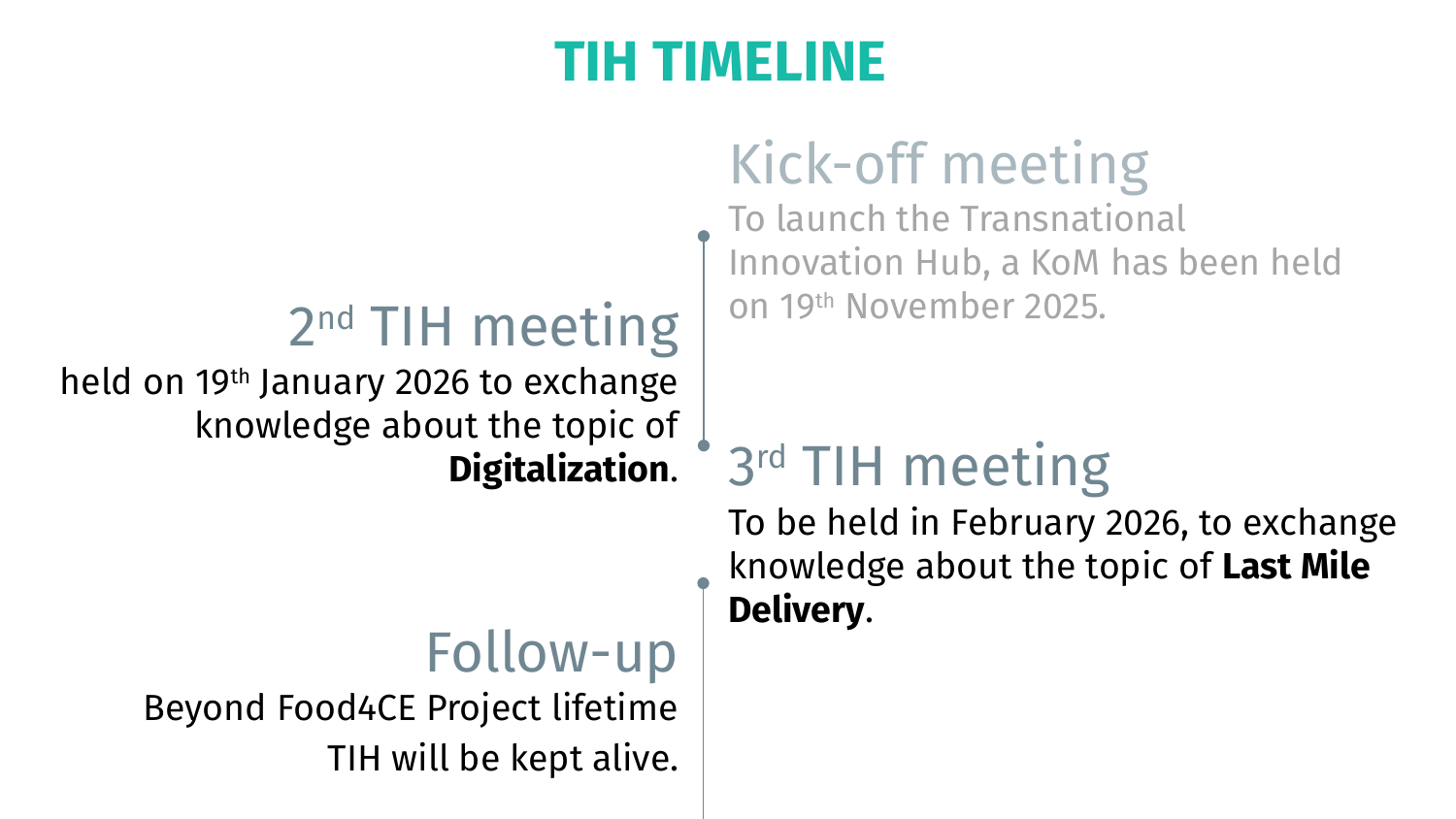

TIH Timeline
Kick-off meeting
To launch the Transnational Innovation Hub, a KoM has been held on 19th November 2025.
2nd TIH meeting
held on 19th January 2026 to exchange knowledge about the topic of Digitalization.
3rd TIH meeting
To be held in February 2026, to exchange knowledge about the topic of Last Mile Delivery.
Follow-up
Beyond Food4CE Project lifetime
TIH will be kept alive.